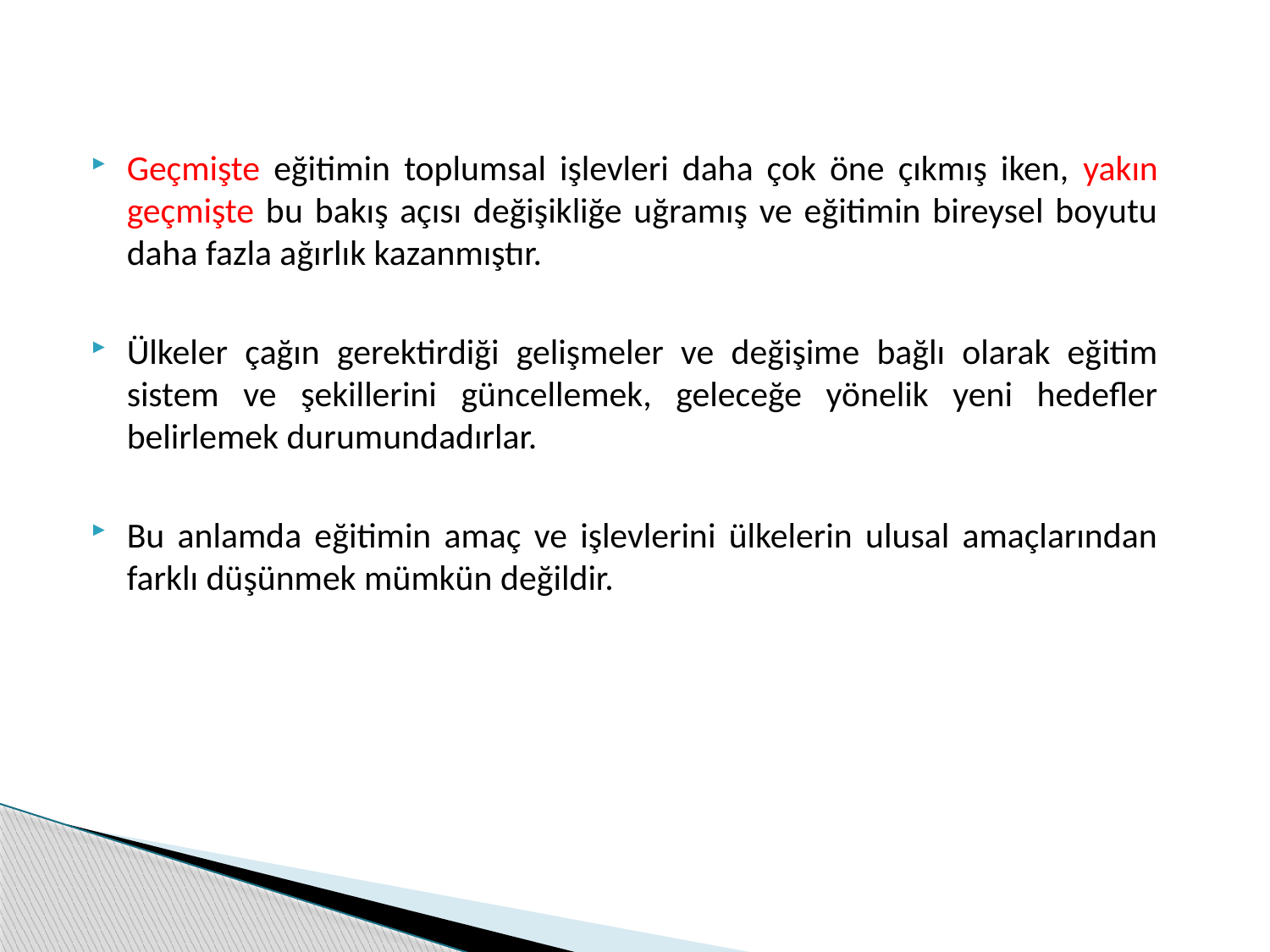

Geçmişte eğitimin toplumsal işlevleri daha çok öne çıkmış iken, yakın geçmişte bu bakış açısı değişikliğe uğramış ve eğitimin bireysel boyutu daha fazla ağırlık kazanmıştır.

Ülkeler çağın gerektirdiği gelişmeler ve değişime bağlı olarak eğitim sistem ve şekillerini güncellemek, geleceğe yönelik yeni hedefler belirlemek durumundadırlar.

Bu anlamda eğitimin amaç ve işlevlerini ülkelerin ulusal amaçlarından farklı düşünmek mümkün değildir.